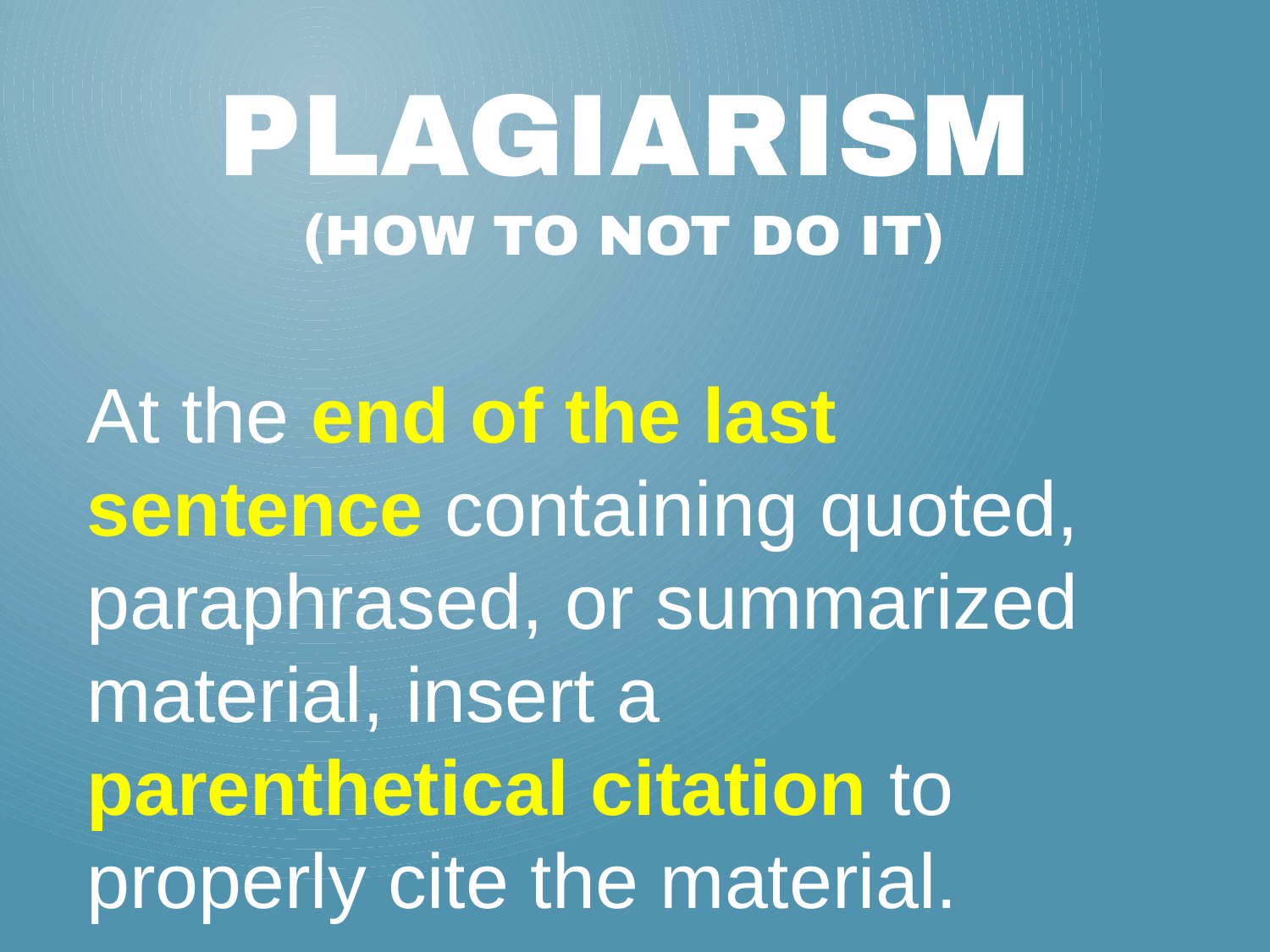

# Plagiarism (How to not do it)
At the end of the last sentence containing quoted, paraphrased, or summarized material, insert a parenthetical citation to properly cite the material.